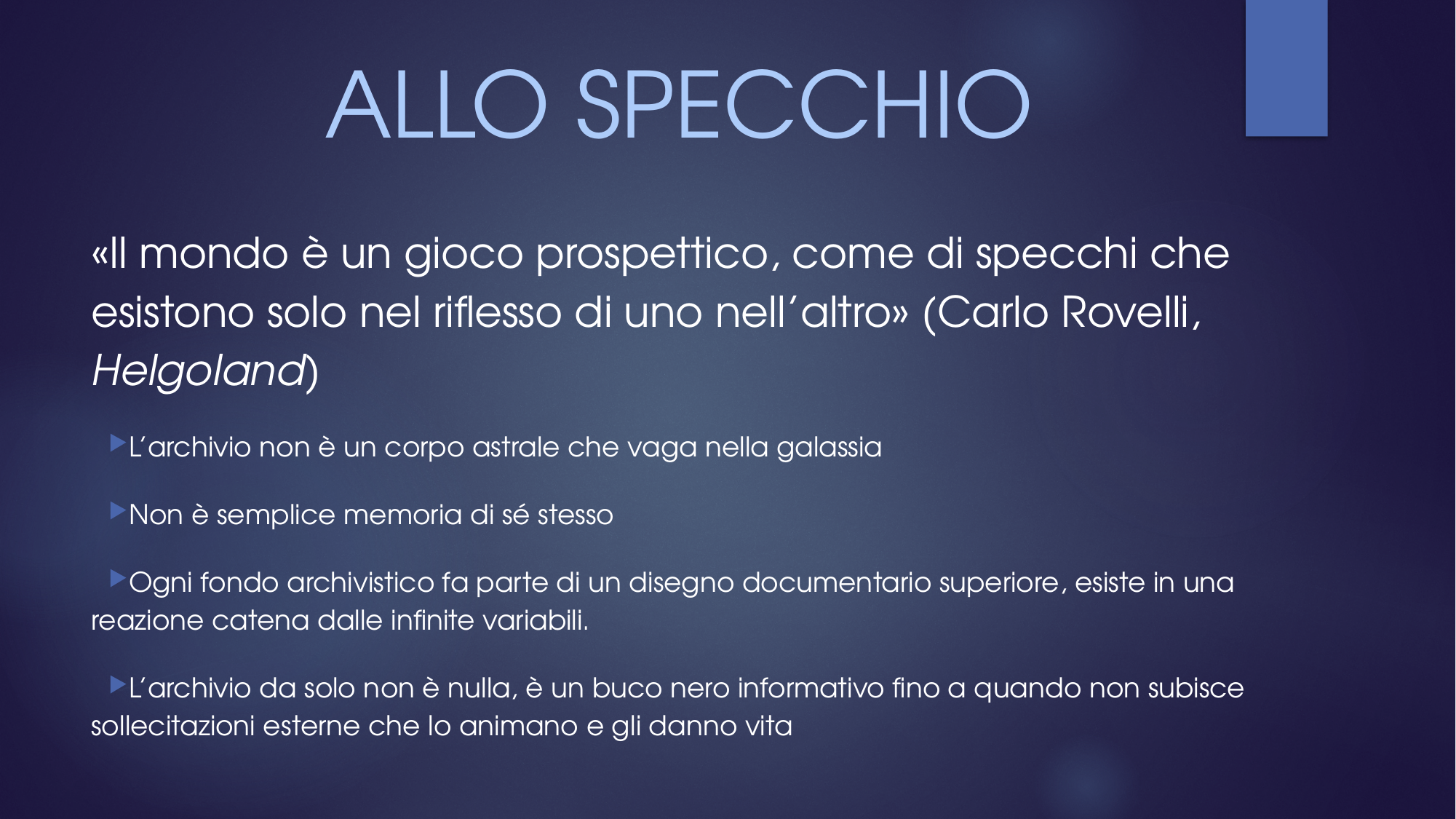

# ALLO SPECCHIO
«Il mondo è un gioco prospettico, come di specchi che esistono solo nel riflesso di uno nell’altro» (Carlo Rovelli, Helgoland)
L’archivio non è un corpo astrale che vaga nella galassia
Non è semplice memoria di sé stesso
Ogni fondo archivistico fa parte di un disegno documentario superiore, esiste in una reazione catena dalle infinite variabili.
L’archivio da solo non è nulla, è un buco nero informativo fino a quando non subisce sollecitazioni esterne che lo animano e gli danno vita